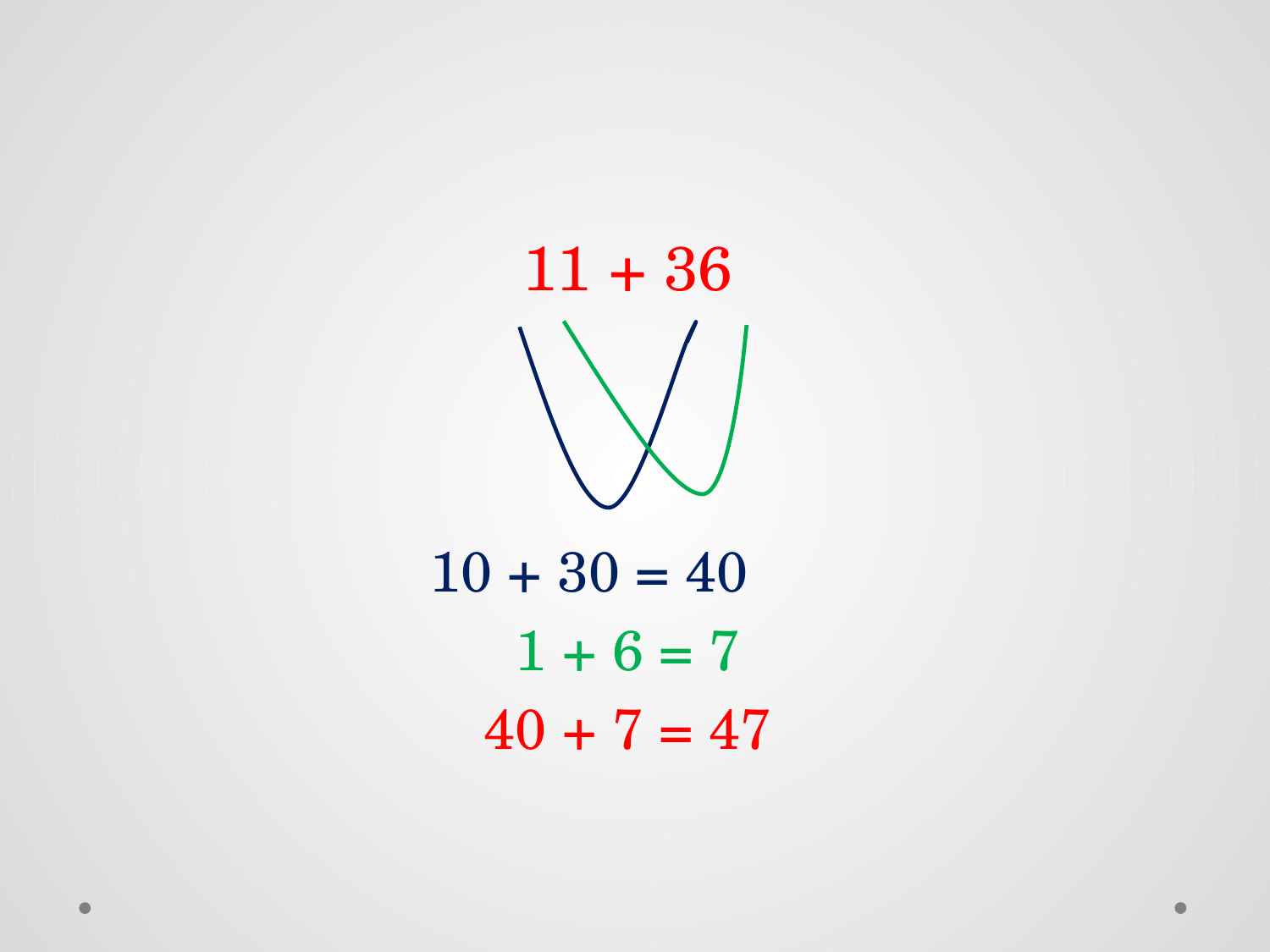

#
11 + 36

10 + 30 = 40
1 + 6 = 7
40 + 7 = 47